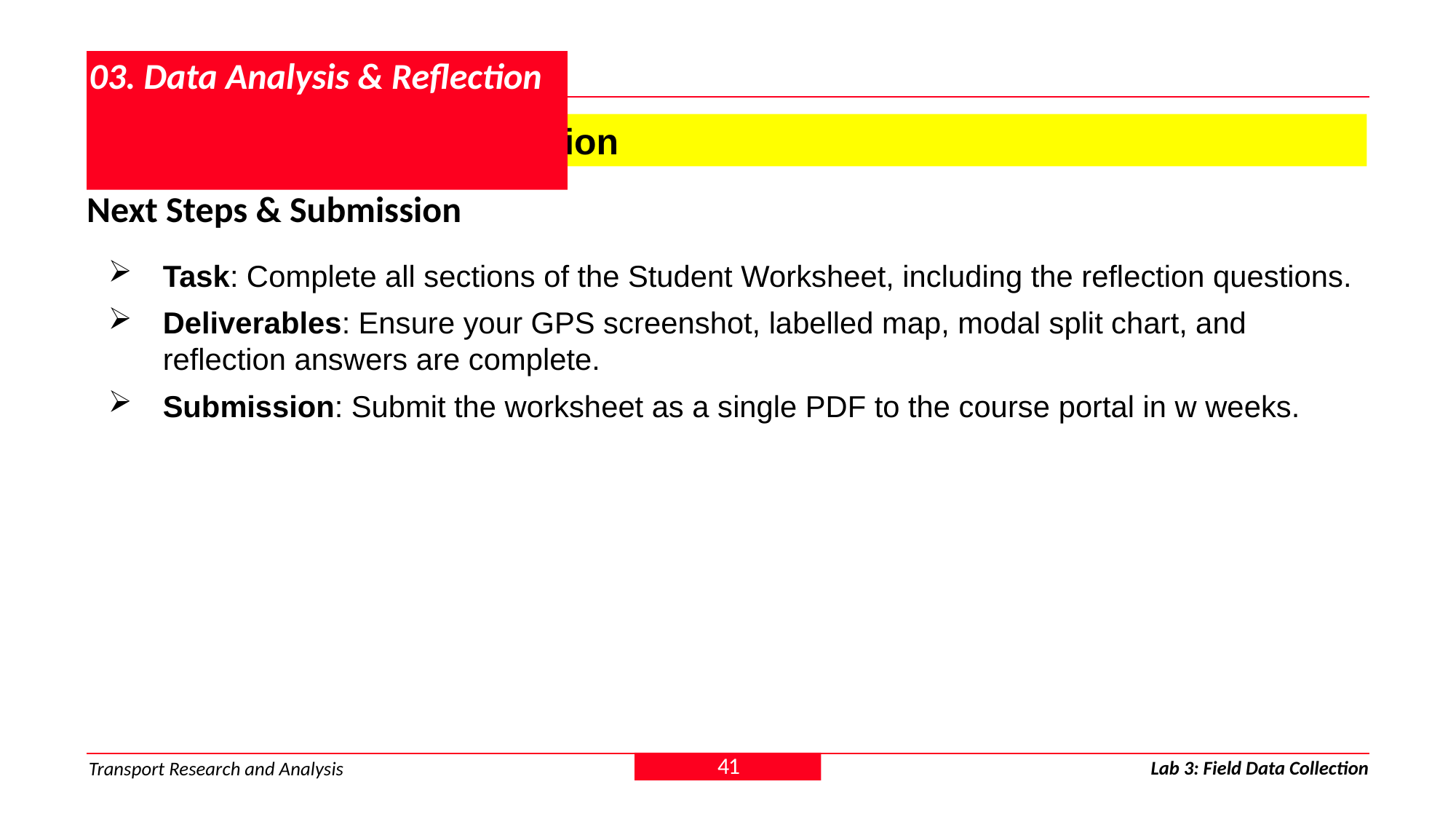

# 03. Data Analysis & Reflection
3.9. Assignment & Submission
Next Steps & Submission
Task: Complete all sections of the Student Worksheet, including the reflection questions.
Deliverables: Ensure your GPS screenshot, labelled map, modal split chart, and reflection answers are complete.
Submission: Submit the worksheet as a single PDF to the course portal in w weeks.